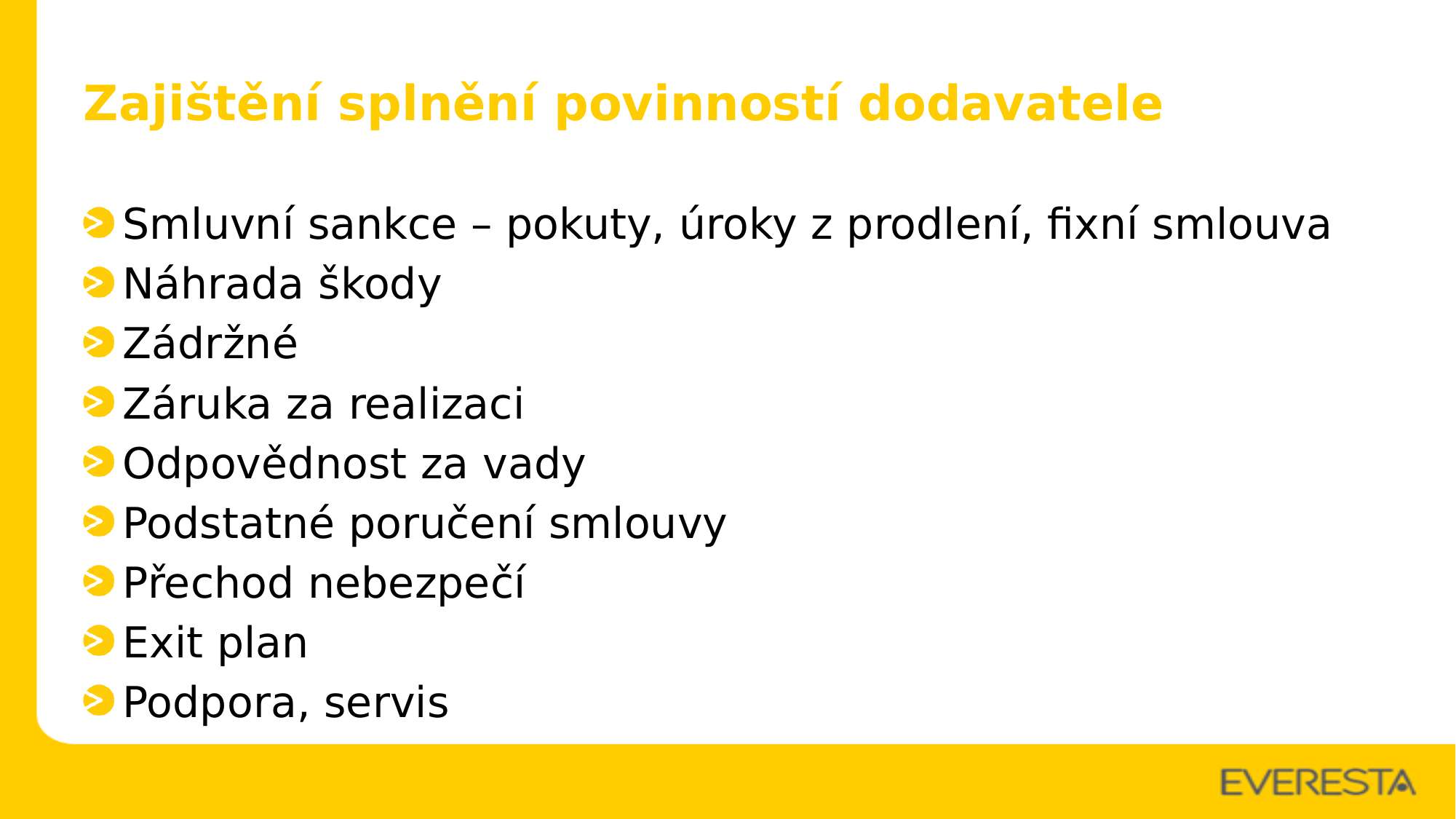

# Zajištění splnění povinností dodavatele
Smluvní sankce – pokuty, úroky z prodlení, fixní smlouva
Náhrada škody
Zádržné
Záruka za realizaci
Odpovědnost za vady
Podstatné poručení smlouvy
Přechod nebezpečí
Exit plan
Podpora, servis